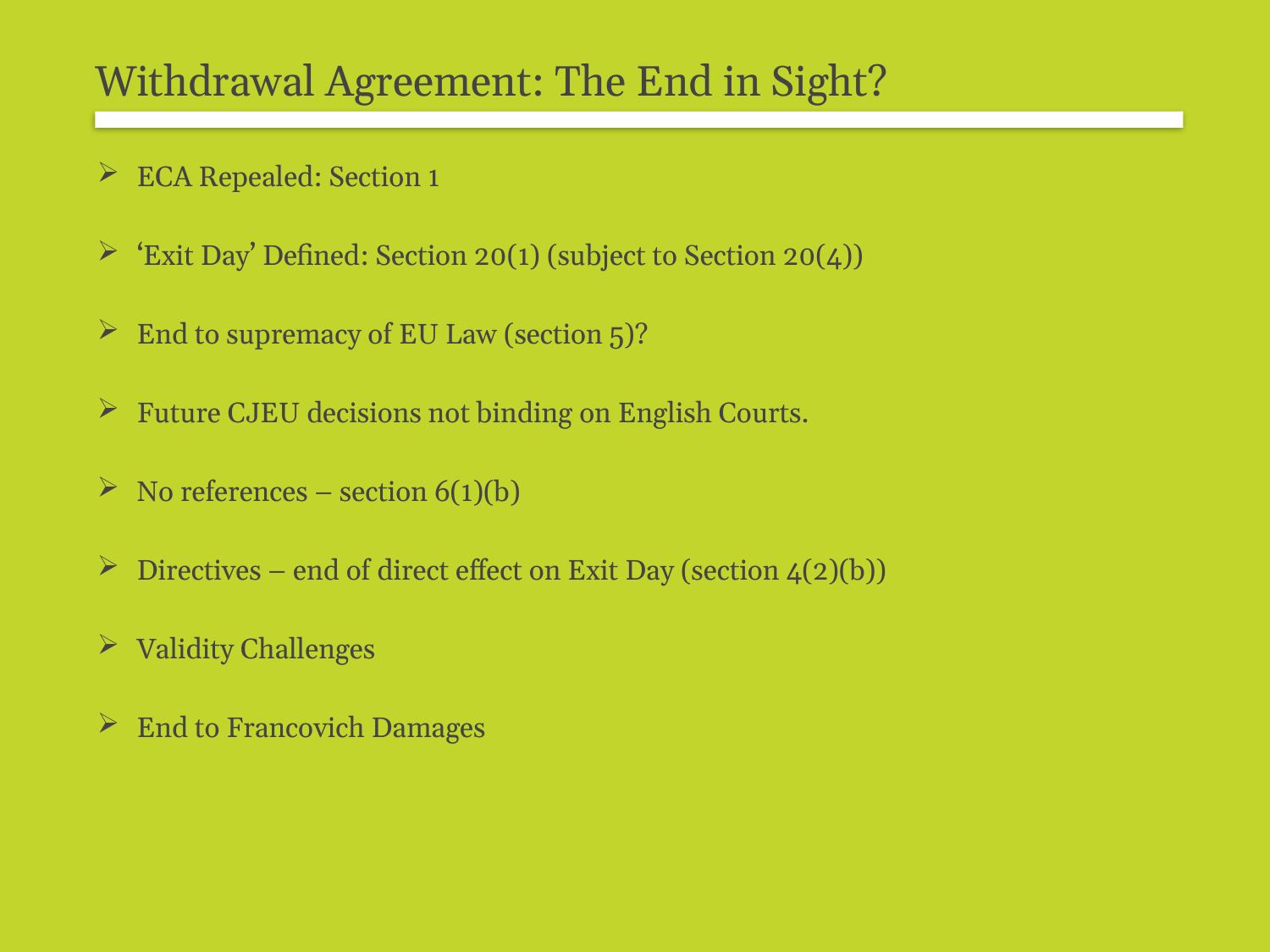

# Withdrawal Agreement: The End in Sight?
ECA Repealed: Section 1

‘Exit Day’ Defined: Section 20(1) (subject to Section 20(4))

End to supremacy of EU Law (section 5)?

Future CJEU decisions not binding on English Courts.

No references – section 6(1)(b)

Directives – end of direct effect on Exit Day (section 4(2)(b))

Validity Challenges

End to Francovich Damages